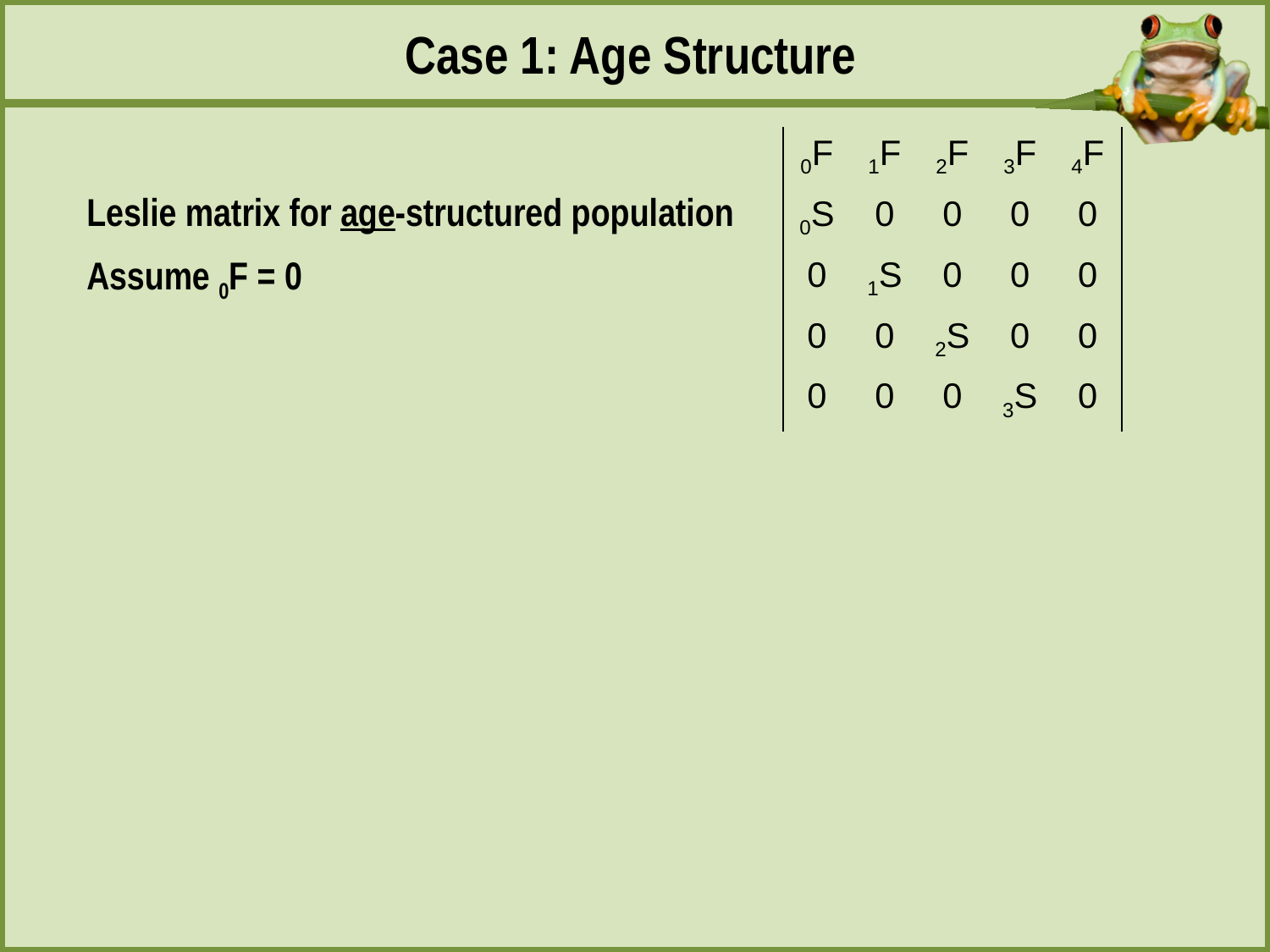

Case 1: Age Structure
| 0F | 1F | 2F | 3F | 4F |
| --- | --- | --- | --- | --- |
| 0S | 0 | 0 | 0 | 0 |
| 0 | 1S | 0 | 0 | 0 |
| 0 | 0 | 2S | 0 | 0 |
| 0 | 0 | 0 | 3S | 0 |
Leslie matrix for age-structured population
Assume 0F = 0